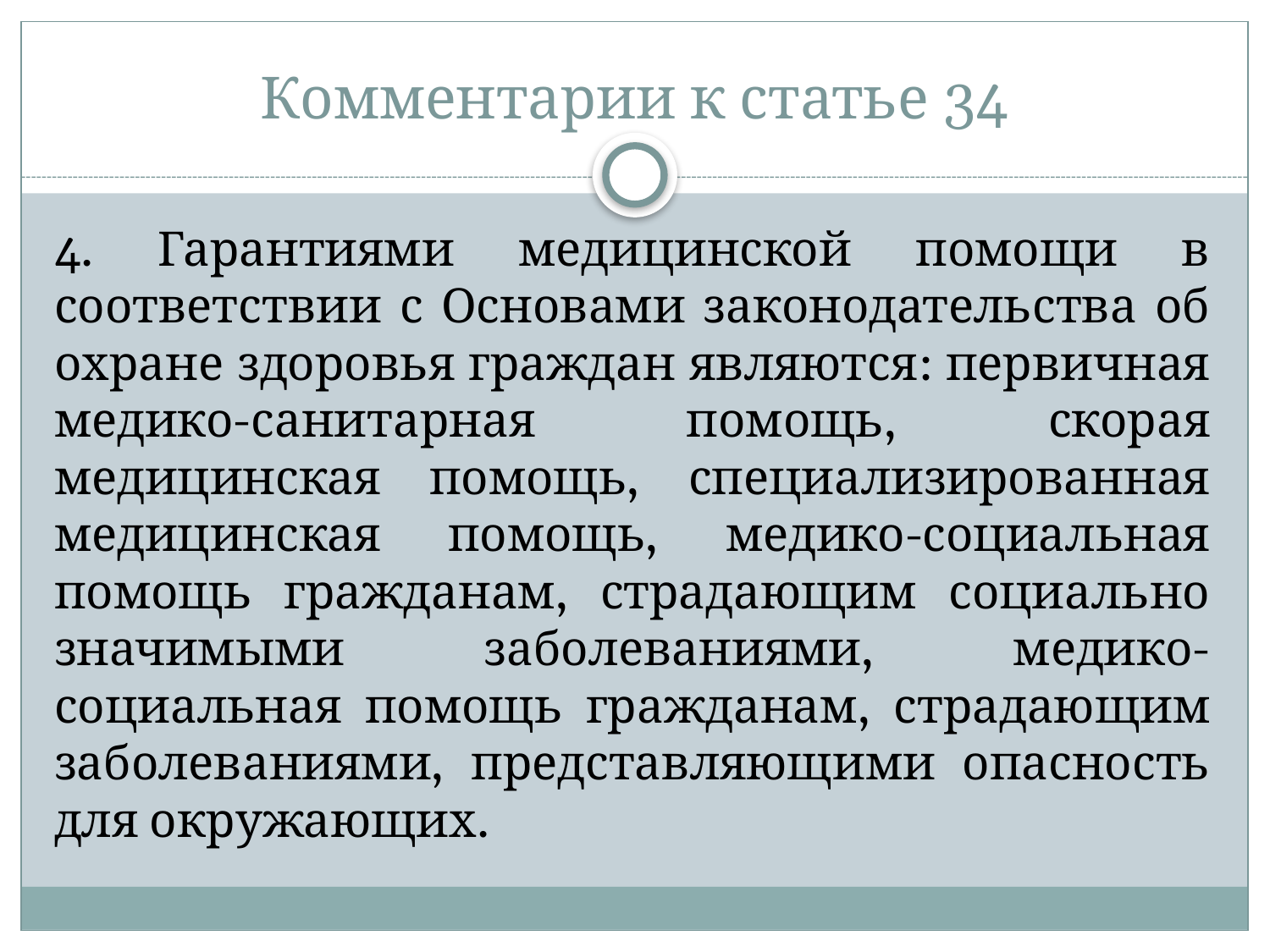

# Комментарии к статье 34
4. Гарантиями медицинской помощи в соответствии с Основами законодательства об охране здоровья граждан являются: первичная медико-санитарная помощь, скорая медицинская помощь, специализированная медицинская помощь, медико-социальная помощь гражданам, страдающим социально значимыми заболеваниями, медико-социальная помощь гражданам, страдающим заболеваниями, представляющими опасность для окружающих.